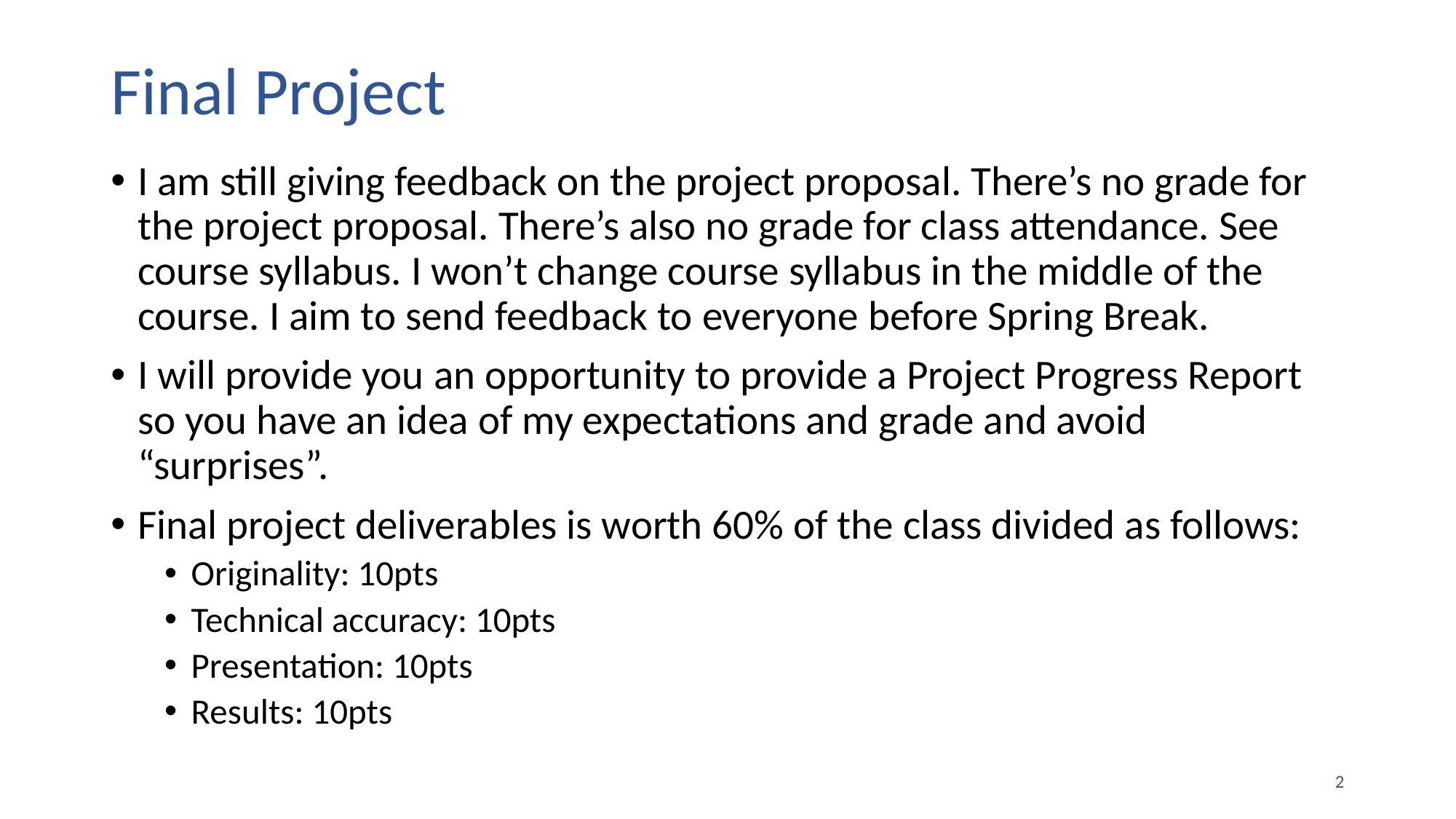

# Final Project
I am still giving feedback on the project proposal. There’s no grade for the project proposal. There’s also no grade for class attendance. See course syllabus. I won’t change course syllabus in the middle of the course. I aim to send feedback to everyone before Spring Break.
I will provide you an opportunity to provide a Project Progress Report so you have an idea of my expectations and grade and avoid “surprises”.
Final project deliverables is worth 60% of the class divided as follows:
Originality: 10pts
Technical accuracy: 10pts
Presentation: 10pts
Results: 10pts
2